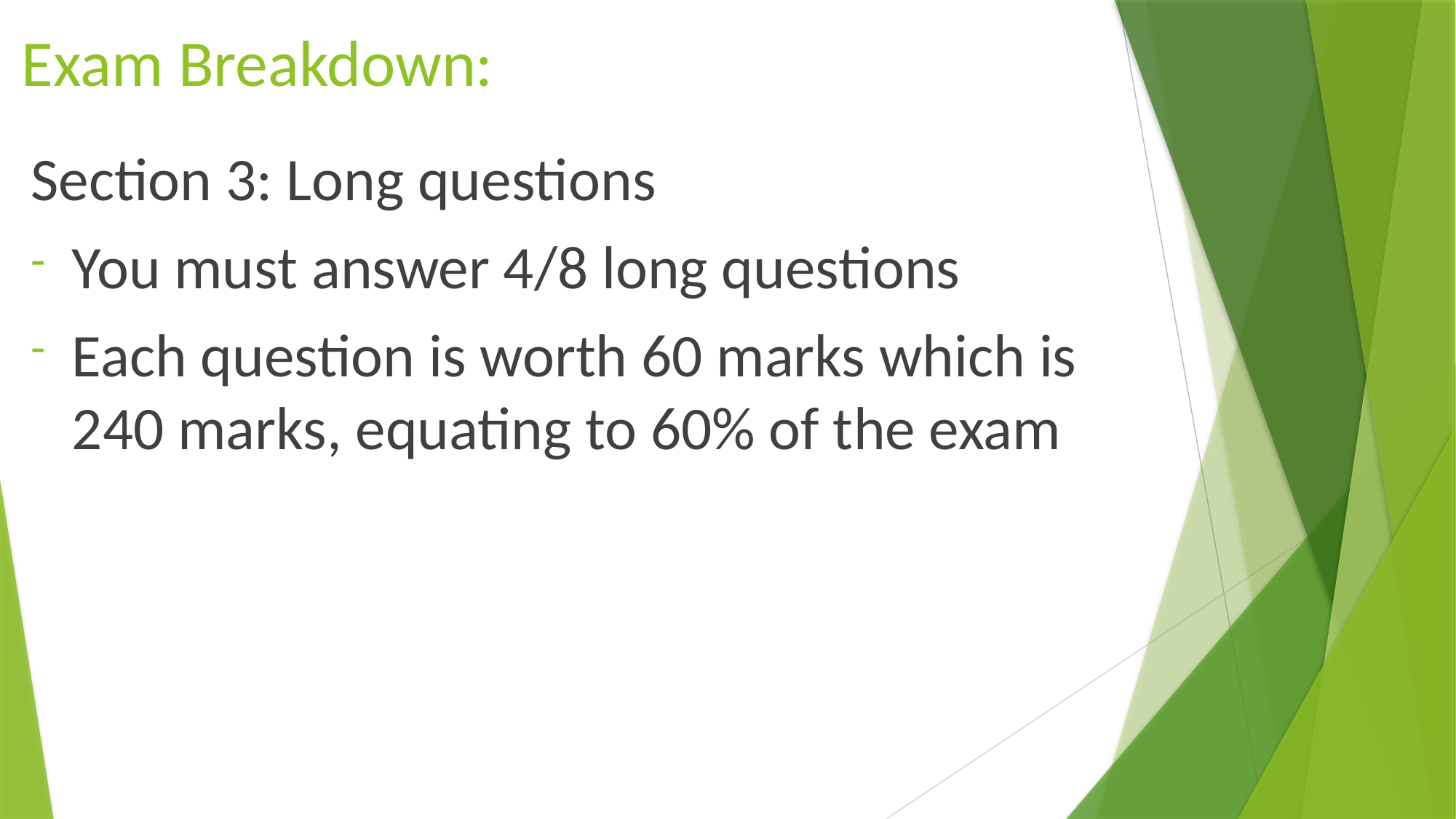

# Exam Breakdown:
Section 3: Long questions
You must answer 4/8 long questions
Each question is worth 60 marks which is 240 marks, equating to 60% of the exam